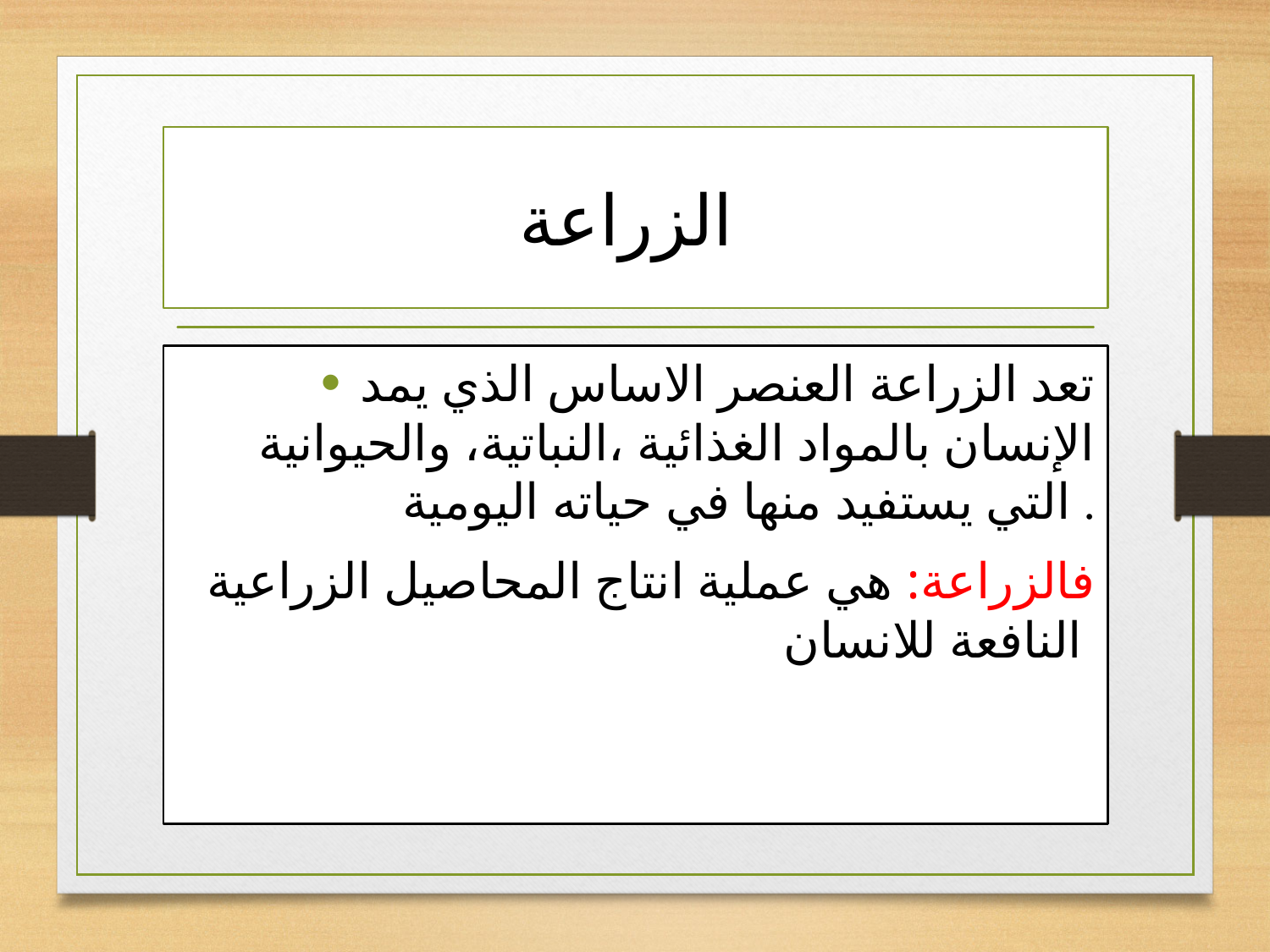

# الزراعة
تعد الزراعة العنصر الاساس الذي يمد الإنسان بالمواد الغذائية ،النباتية، والحيوانية التي يستفيد منها في حياته اليومية .
فالزراعة: هي عملية انتاج المحاصيل الزراعية النافعة للانسان